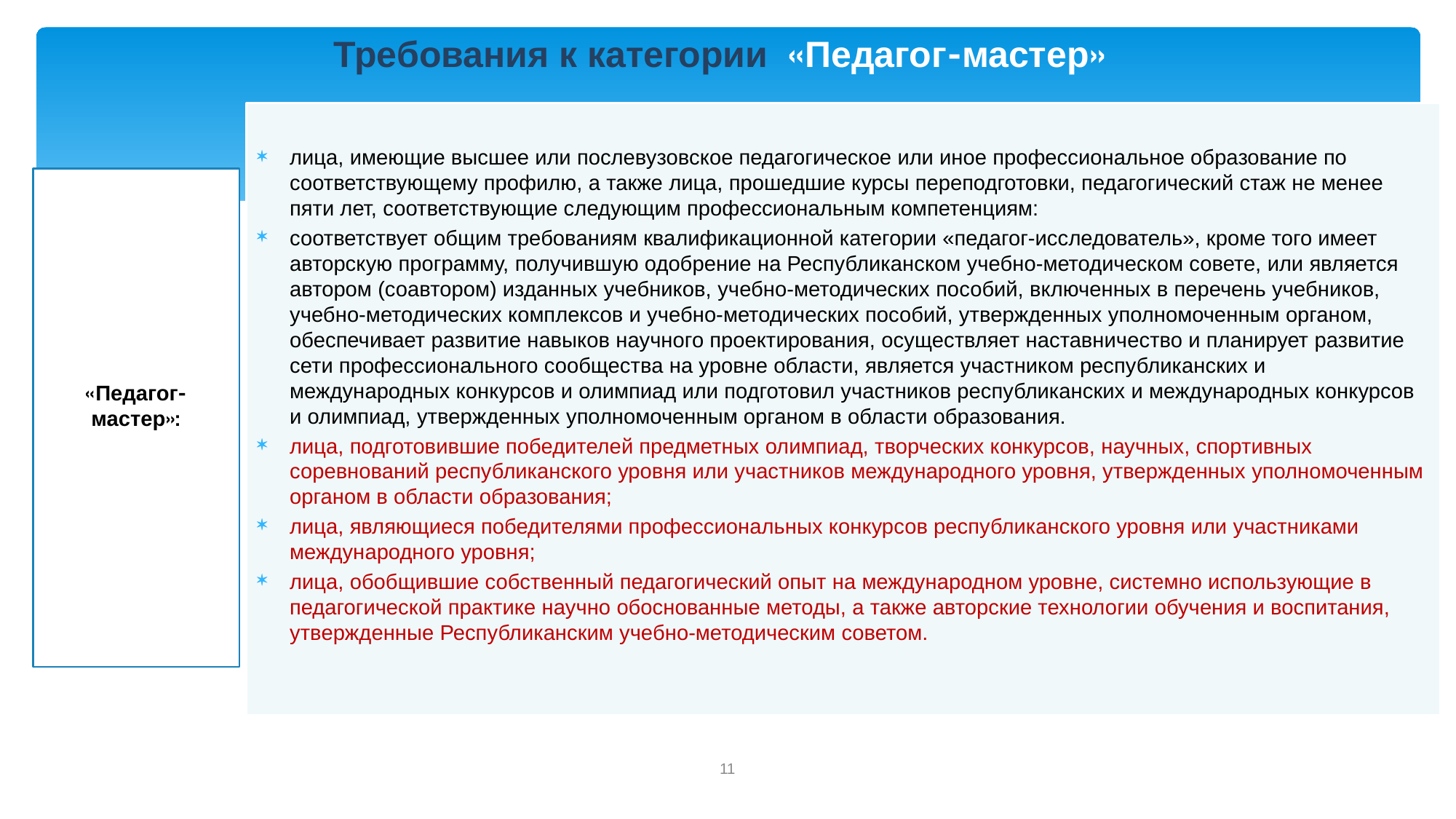

# Требования к категории  «Педагог-мастер»
лица, имеющие высшее или послевузовское педагогическое или иное профессиональное образование по соответствующему профилю, а также лица, прошедшие курсы переподготовки, педагогический стаж не менее пяти лет, соответствующие следующим профессиональным компетенциям:
соответствует общим требованиям квалификационной категории «педагог-исследователь», кроме того имеет авторскую программу, получившую одобрение на Республиканском учебно-методическом совете, или является автором (соавтором) изданных учебников, учебно-методических пособий, включенных в перечень учебников, учебно-методических комплексов и учебно-методических пособий, утвержденных уполномоченным органом, обеспечивает развитие навыков научного проектирования, осуществляет наставничество и планирует развитие сети профессионального сообщества на уровне области, является участником республиканских и международных конкурсов и олимпиад или подготовил участников республиканских и международных конкурсов и олимпиад, утвержденных уполномоченным органом в области образования.
лица, подготовившие победителей предметных олимпиад, творческих конкурсов, научных, спортивных соревнований республиканского уровня или участников международного уровня, утвержденных уполномоченным органом в области образования;
лица, являющиеся победителями профессиональных конкурсов республиканского уровня или участниками международного уровня;
лица, обобщившие собственный педагогический опыт на международном уровне, системно использующие в педагогической практике научно обоснованные методы, а также авторские технологии обучения и воспитания, утвержденные Республиканским учебно-методическим советом.

«Педагог-мастер»:

11